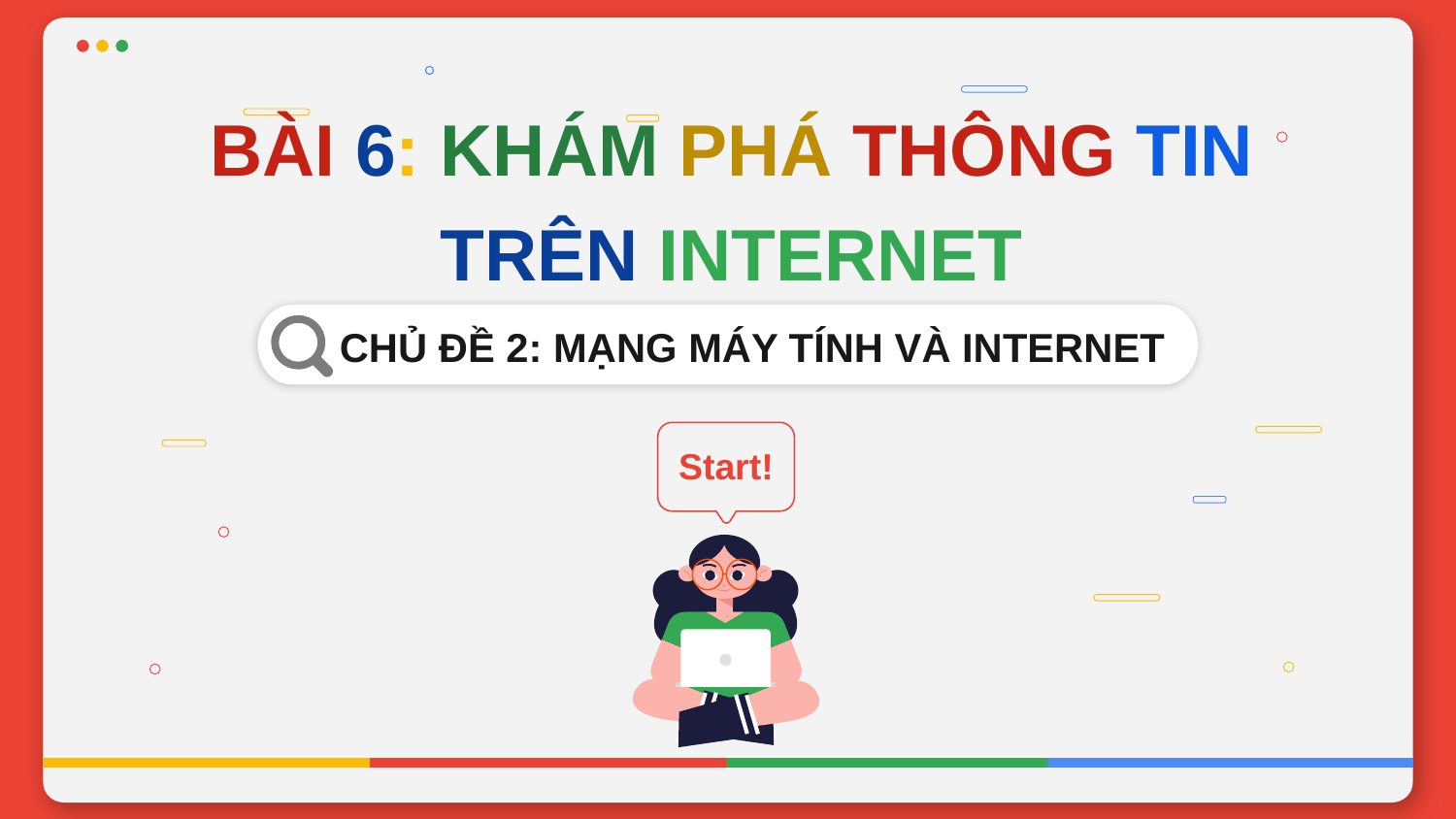

# BÀI 6: KHÁM PHÁ THÔNG TIN TRÊN INTERNET
CHỦ ĐỀ 2: MẠNG MÁY TÍNH VÀ INTERNET
Start!